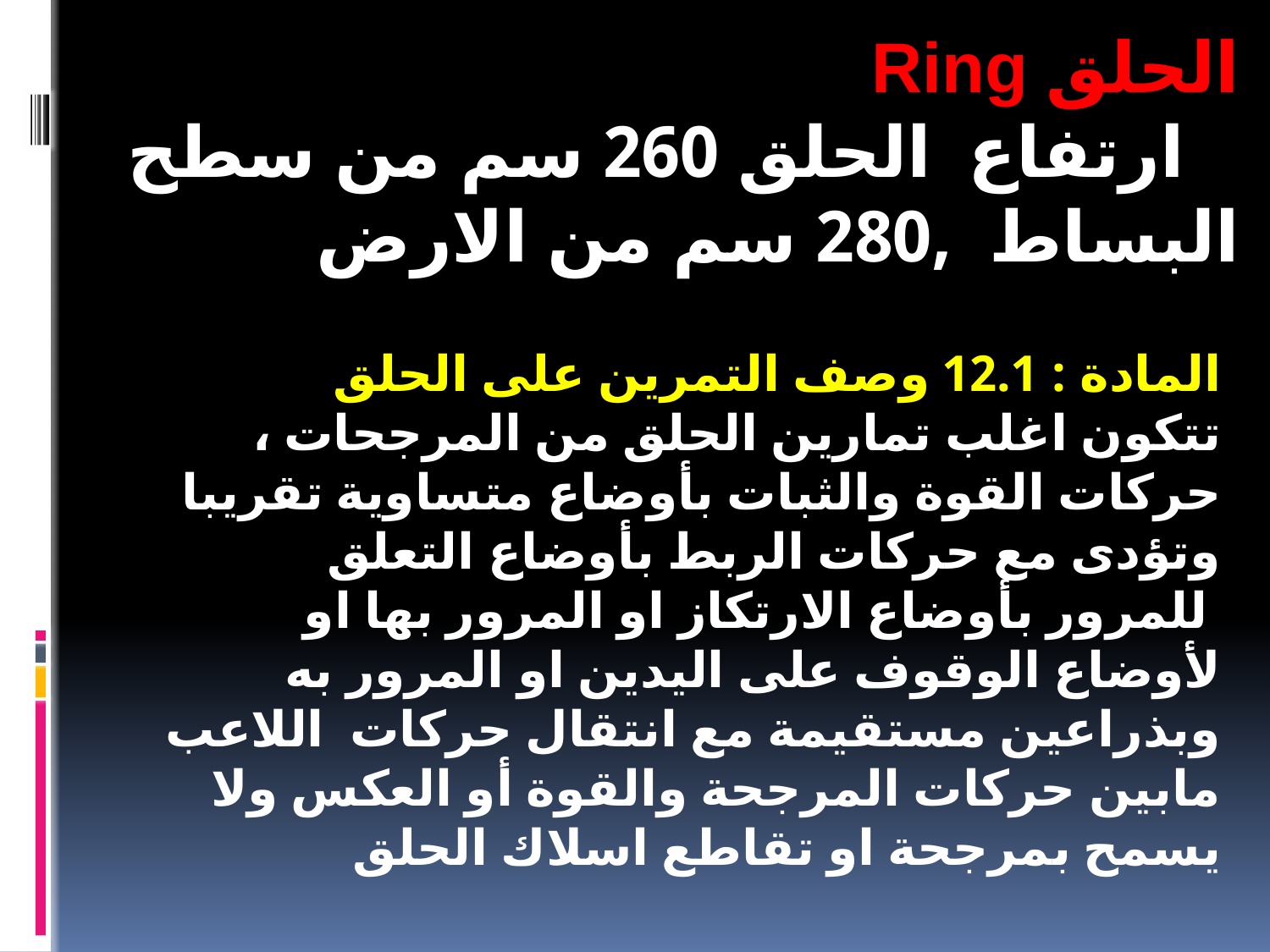

الحلق Ring
   ارتفاع  الحلق 260 سم من سطح البساط  ,280 سم من الارض
المادة : 12.1 وصف التمرين على الحلق
تتكون اغلب تمارين الحلق من المرجحات ، حركات القوة والثبات بأوضاع متساوية تقريبا وتؤدى مع حركات الربط بأوضاع التعلق
 للمرور بأوضاع الارتكاز او المرور بها او لأوضاع الوقوف على اليدين او المرور به وبذراعين مستقيمة مع انتقال حركات  اللاعب مابين حركات المرجحة والقوة أو العكس ولا يسمح بمرجحة او تقاطع اسلاك الحلق